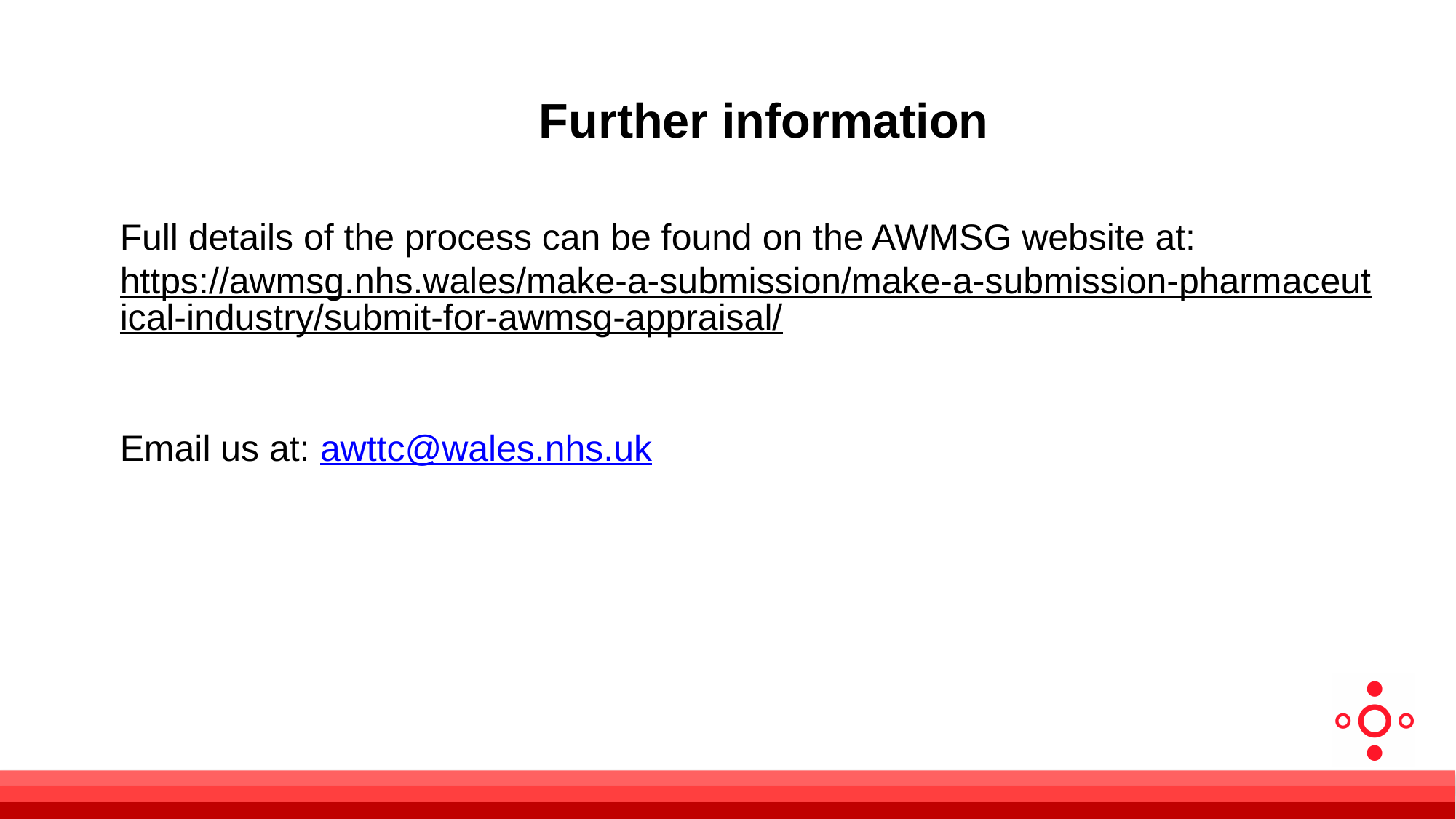

Further information

Full details of the process can be found on the AWMSG website at:
https://awmsg.nhs.wales/make-a-submission/make-a-submission-pharmaceutical-industry/submit-for-awmsg-appraisal/

Email us at: awttc@wales.nhs.uk